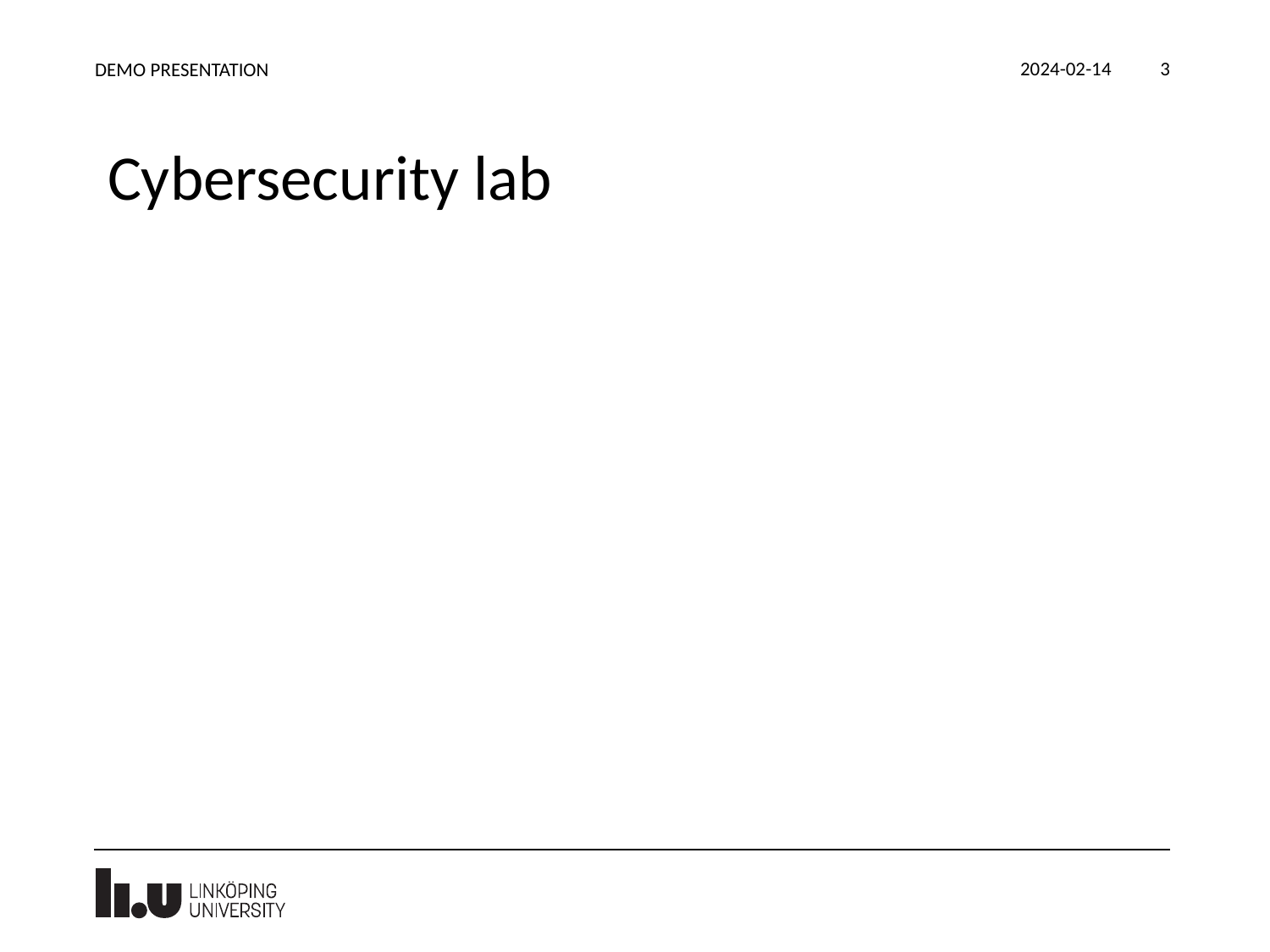

2024-02-14
DEMO PRESENTATION
3
# Cybersecurity lab